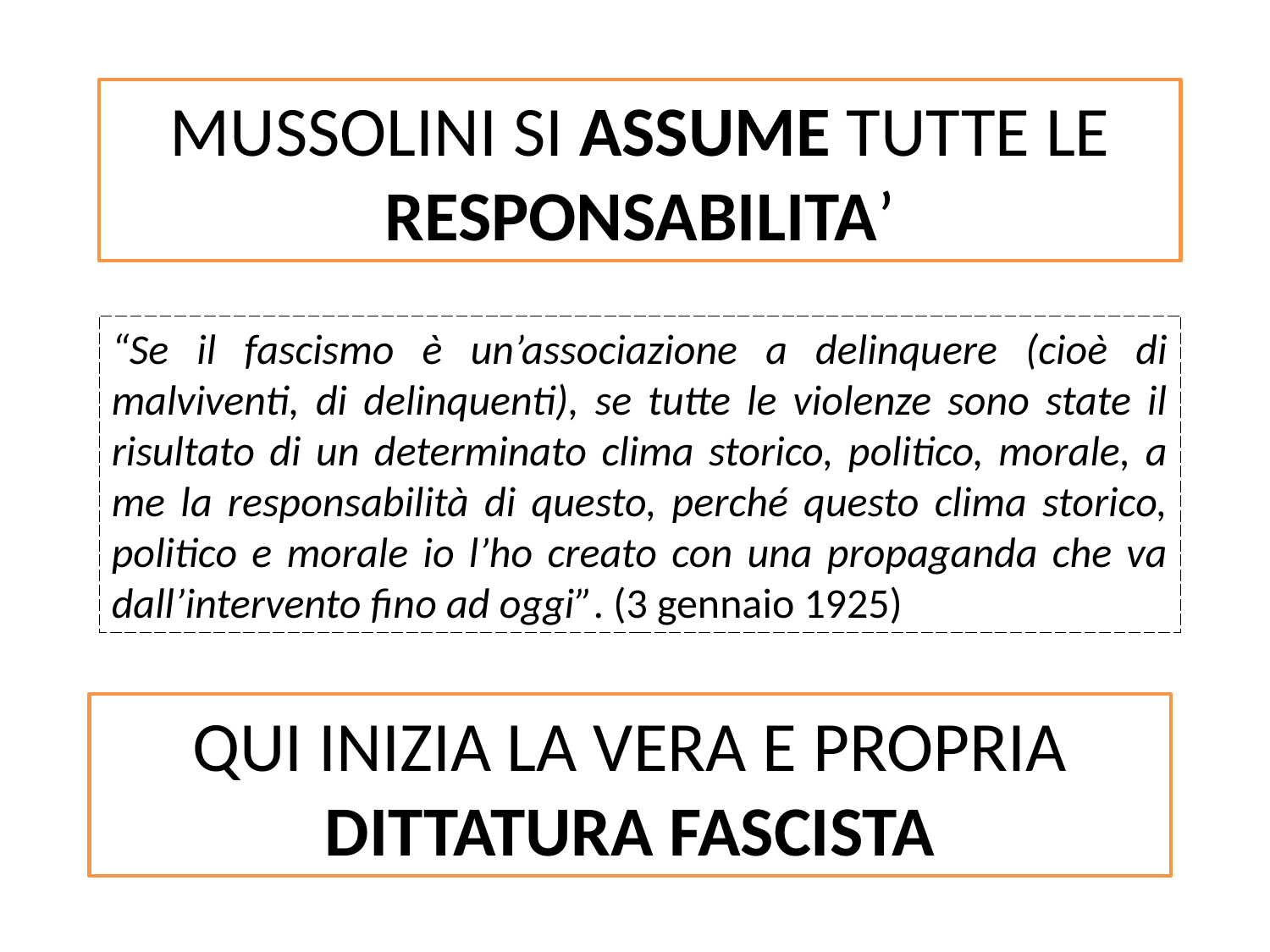

MUSSOLINI SI ASSUME TUTTE LE RESPONSABILITA’
“Se il fascismo è un’associazione a delinquere (cioè di malviventi, di delinquenti), se tutte le violenze sono state il risultato di un determinato clima storico, politico, morale, a me la responsabilità di questo, perché questo clima storico, politico e morale io l’ho creato con una propaganda che va dall’intervento fino ad oggi”. (3 gennaio 1925)
QUI INIZIA LA VERA E PROPRIA DITTATURA FASCISTA